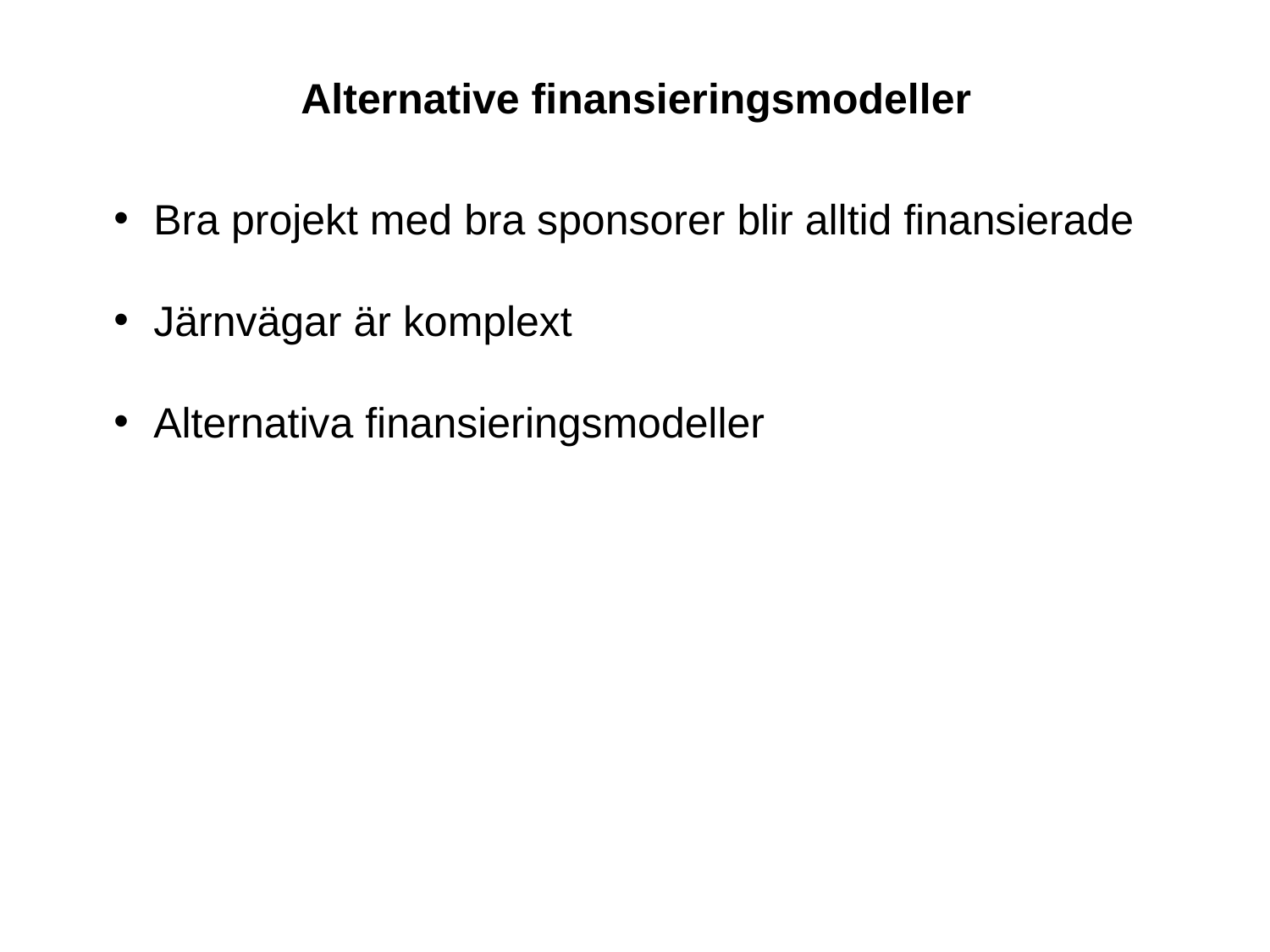

Alternative finansieringsmodeller
Bra projekt med bra sponsorer blir alltid finansierade

Järnvägar är komplext

Alternativa finansieringsmodeller